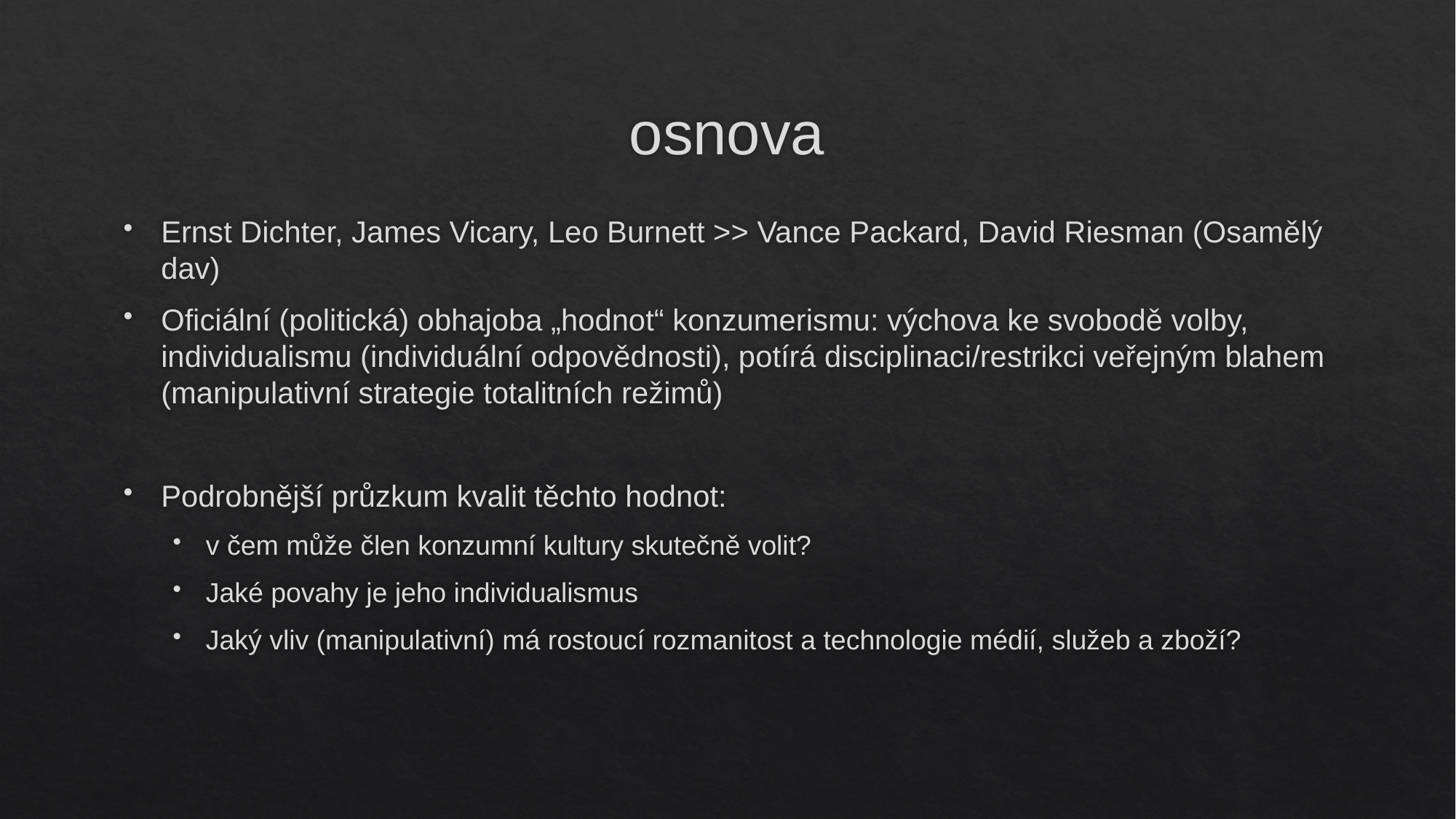

# osnova
Ernst Dichter, James Vicary, Leo Burnett >> Vance Packard, David Riesman (Osamělý dav)
Oficiální (politická) obhajoba „hodnot“ konzumerismu: výchova ke svobodě volby, individualismu (individuální odpovědnosti), potírá disciplinaci/restrikci veřejným blahem (manipulativní strategie totalitních režimů)

Podrobnější průzkum kvalit těchto hodnot:
v čem může člen konzumní kultury skutečně volit?
Jaké povahy je jeho individualismus
Jaký vliv (manipulativní) má rostoucí rozmanitost a technologie médií, služeb a zboží?